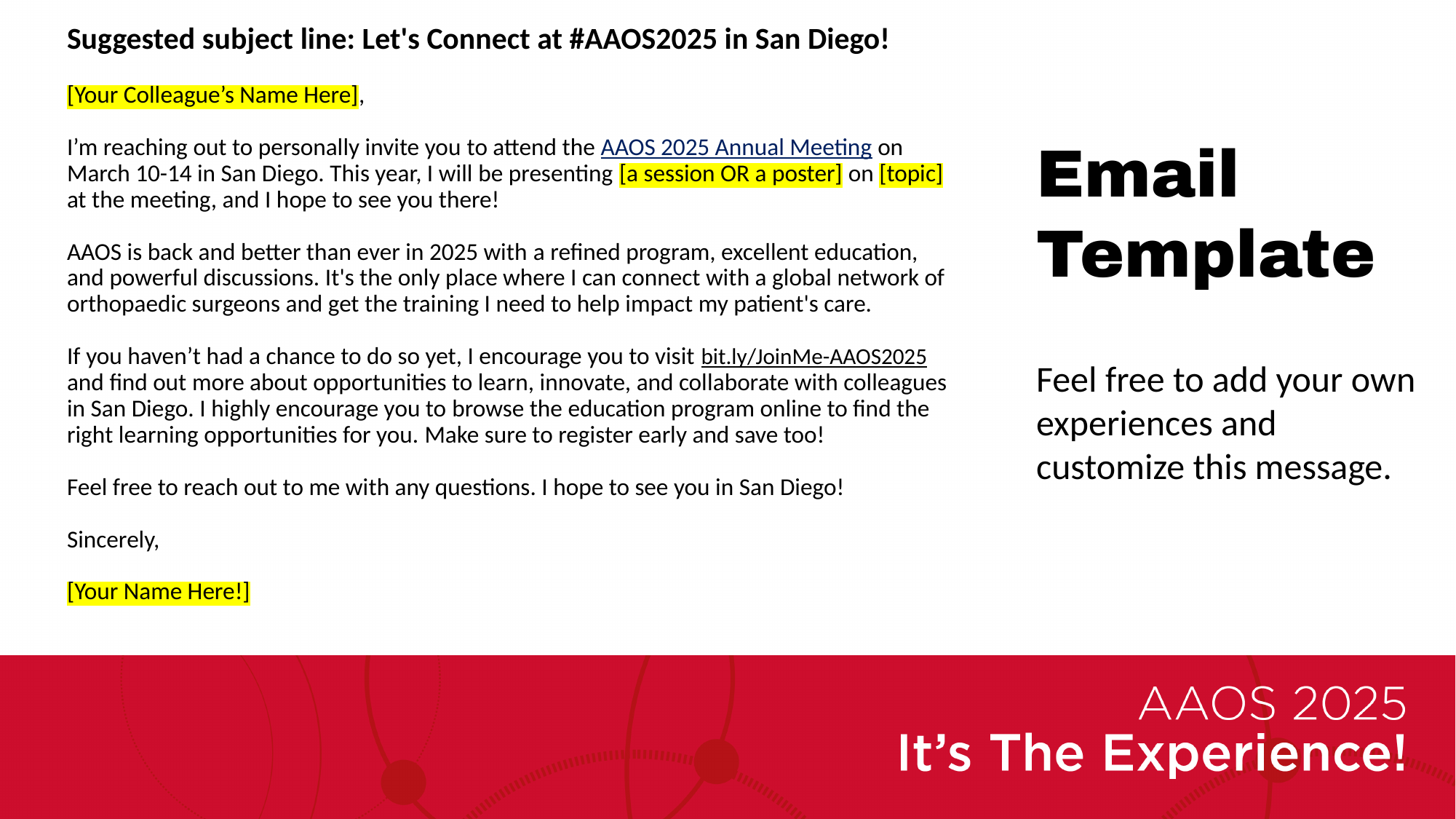

Suggested subject line: Let's Connect at #AAOS2025 in San Diego!

[Your Colleague’s Name Here],

I’m reaching out to personally invite you to attend the AAOS 2025 Annual Meeting on March 10-14 in San Diego. This year, I will be presenting [a session OR a poster] on [topic] at the meeting, and I hope to see you there!

AAOS is back and better than ever in 2025 with a refined program, excellent education, and powerful discussions. It's the only place where I can connect with a global network of orthopaedic surgeons and get the training I need to help impact my patient's care.

If you haven’t had a chance to do so yet, I encourage you to visit bit.ly/JoinMe-AAOS2025 and find out more about opportunities to learn, innovate, and collaborate with colleagues in San Diego. I highly encourage you to browse the education program online to find the right learning opportunities for you. Make sure to register early and save too!

Feel free to reach out to me with any questions. I hope to see you in San Diego!

Sincerely,

[Your Name Here!]
Email​ Template

Feel free to add your own experiences and customize this message.